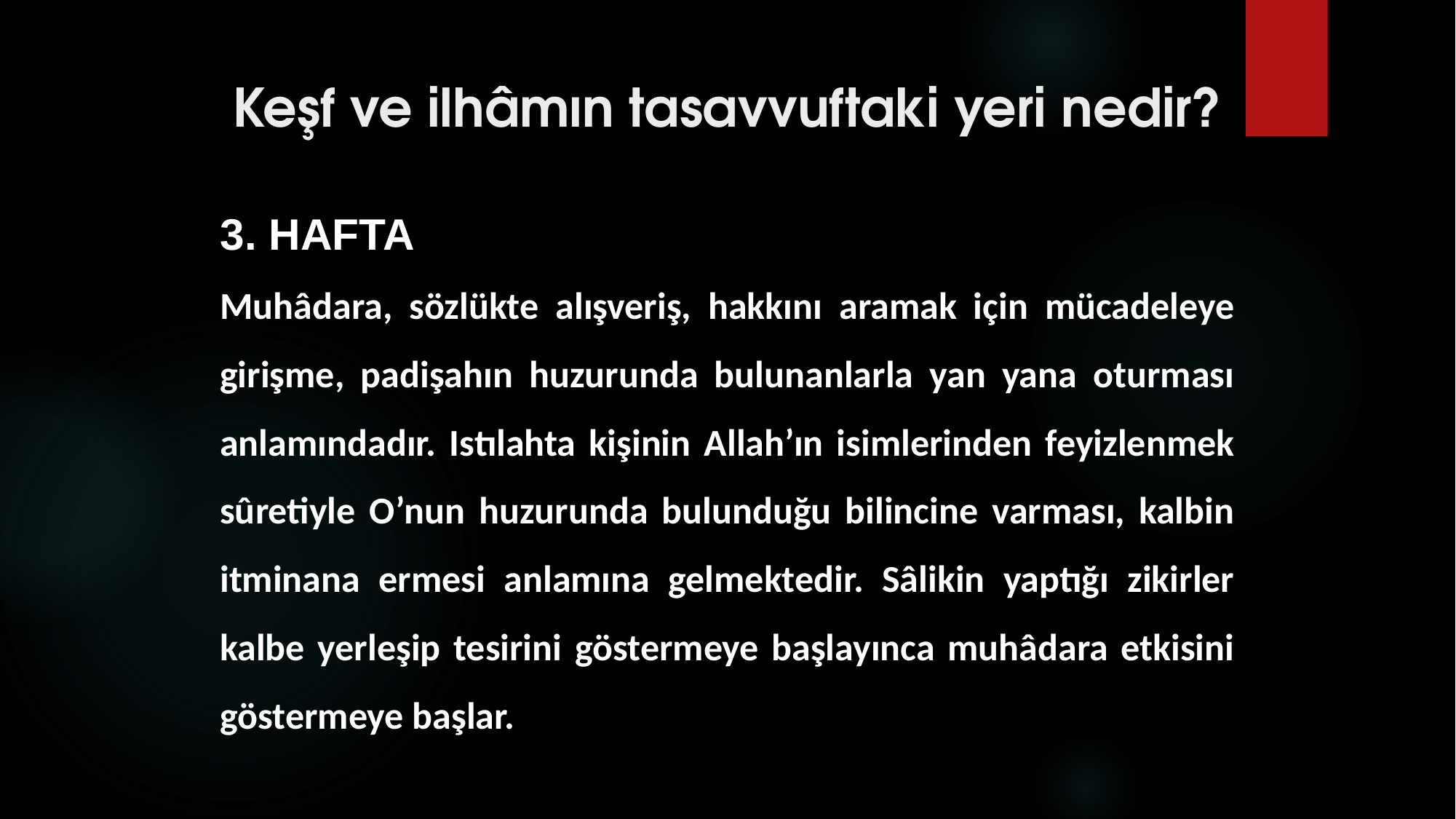

# Keşf ve ilhâmın tasavvuftaki yeri nedir?
3. HAFTA
Muhâdara, sözlükte alışveriş, hakkını aramak için mücadeleye girişme, padişahın huzurunda bulunanlarla yan yana oturması anlamındadır. Istılahta kişinin Allah’ın isimlerinden feyizlenmek sûretiyle O’nun huzurunda bulunduğu bilincine varması, kalbin itminana ermesi anlamına gelmektedir. Sâlikin yaptığı zikirler kalbe yerleşip tesirini göstermeye başlayınca muhâdara etkisini göstermeye başlar.